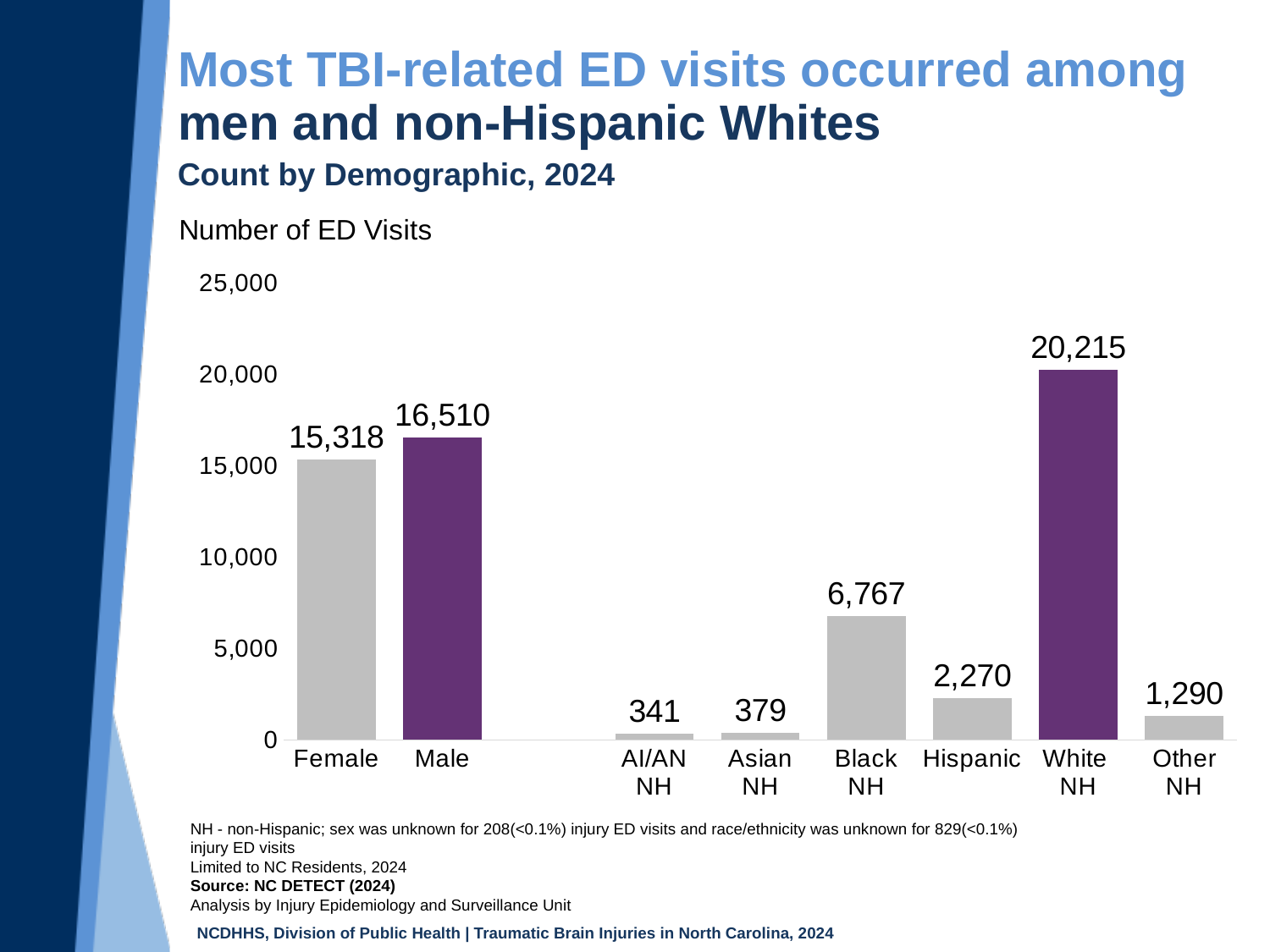

# Most TBI-related ED visits occurred among men and non-Hispanic Whites
Count by Demographic, 2024

### Chart

| Category |  |
|---|---|
| Female | 15318.0 |
| Male | 16510.0 |
|  | None |
| AI/AN
NH | 341.0 |
| Asian
NH | 379.0 |
| Black
NH | 6767.0 |
| Hispanic | 2270.0 |
| White
NH | 20215.0 |
| Other
NH | 1290.0 |
NH - non-Hispanic; sex was unknown for 208(<0.1%) injury ED visits and race/ethnicity was unknown for 829(<0.1%) injury ED visits
Limited to NC Residents, 2024
Source: NC DETECT (2024)
Analysis by Injury Epidemiology and Surveillance Unit